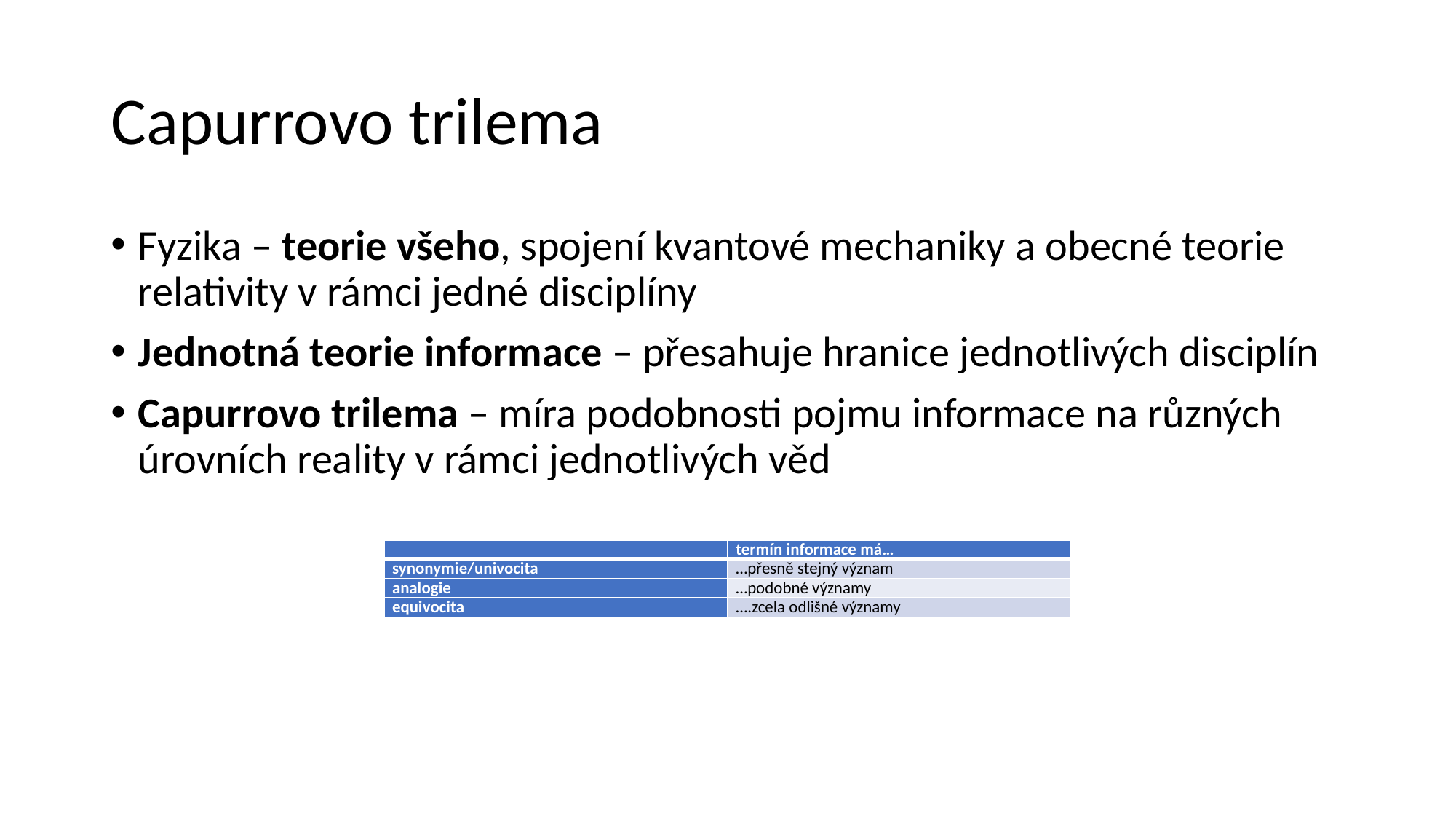

# Capurrovo trilema
Fyzika – teorie všeho, spojení kvantové mechaniky a obecné teorie relativity v rámci jedné disciplíny
Jednotná teorie informace – přesahuje hranice jednotlivých disciplín
Capurrovo trilema – míra podobnosti pojmu informace na různých úrovních reality v rámci jednotlivých věd

|  | termín informace má… |
| --- | --- |
| synonymie/univocita | …přesně stejný význam |
| analogie | …podobné významy |
| equivocita | ….zcela odlišné významy |